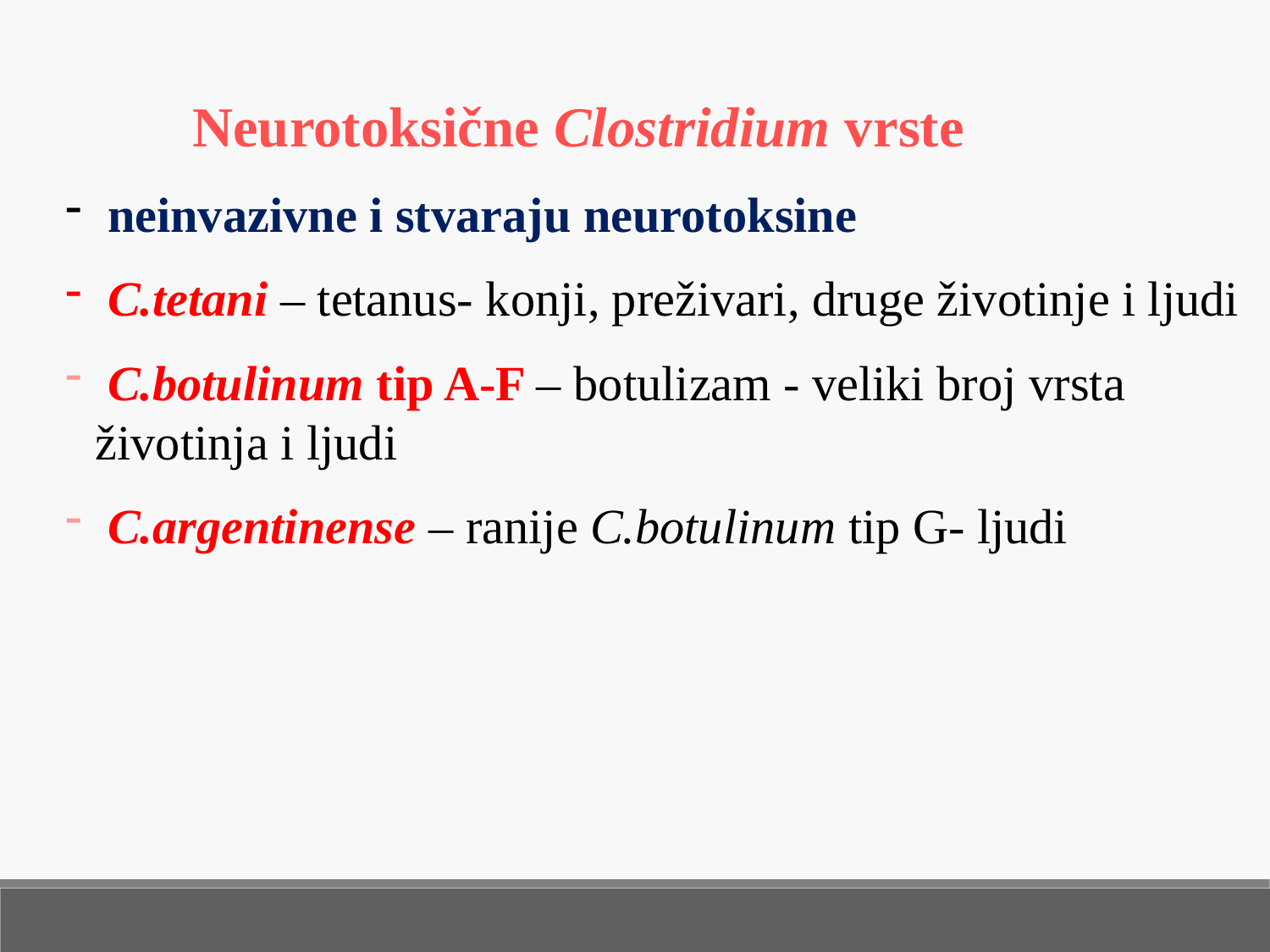

Neurotoksične Clostridium vrste
 neinvazivne i stvaraju neurotoksine
 C.tetani – tetanus- konji, preživari, druge životinje i ljudi
 C.botulinum tip A-F – botulizam - veliki broj vrsta životinja i ljudi
 C.argentinense – ranije C.botulinum tip G- ljudi